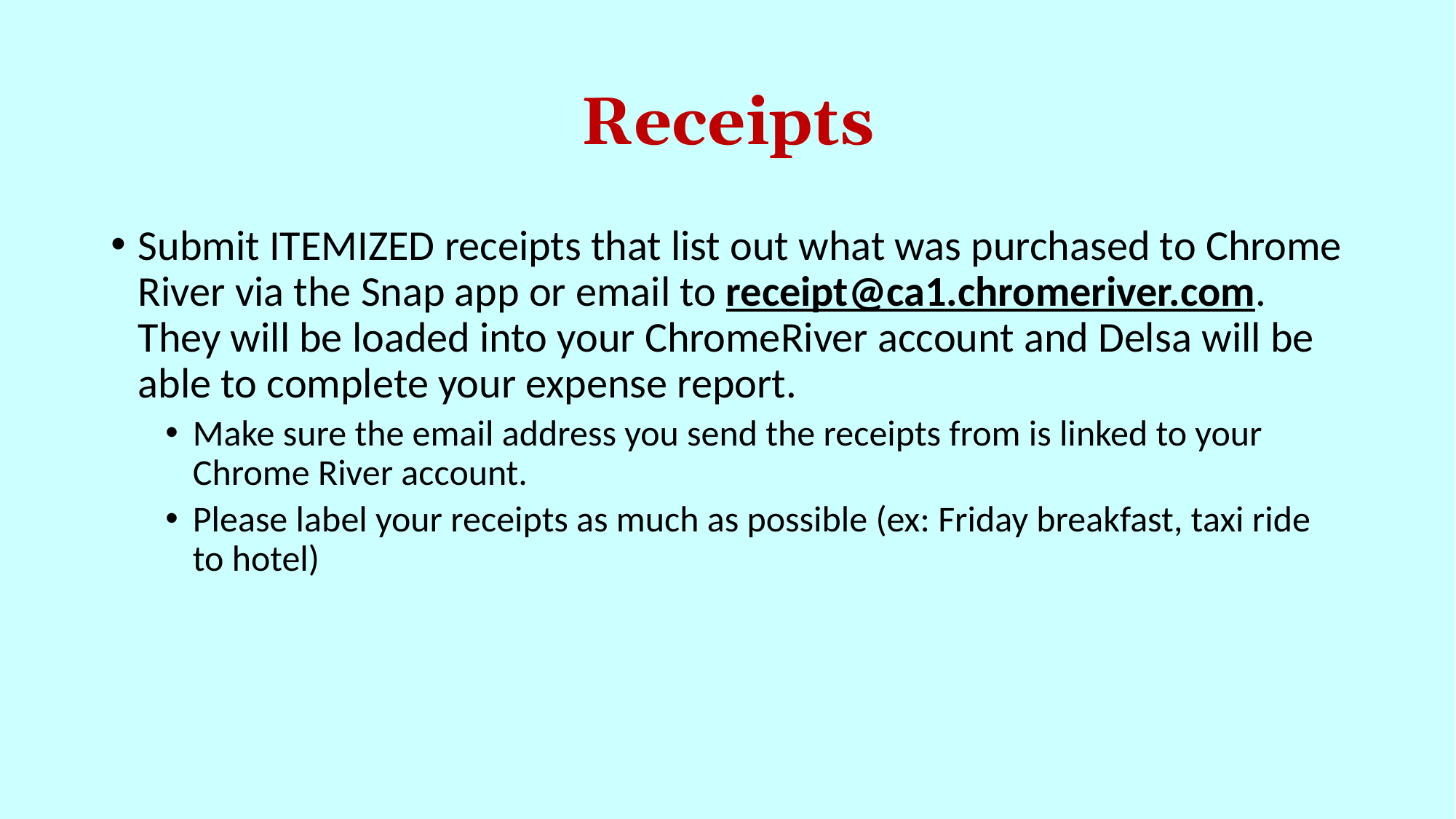

# Receipts
Submit ITEMIZED receipts that list out what was purchased to Chrome River via the Snap app or email to receipt@ca1.chromeriver.com. They will be loaded into your ChromeRiver account and Delsa will be able to complete your expense report.
Make sure the email address you send the receipts from is linked to your Chrome River account.
Please label your receipts as much as possible (ex: Friday breakfast, taxi ride to hotel)